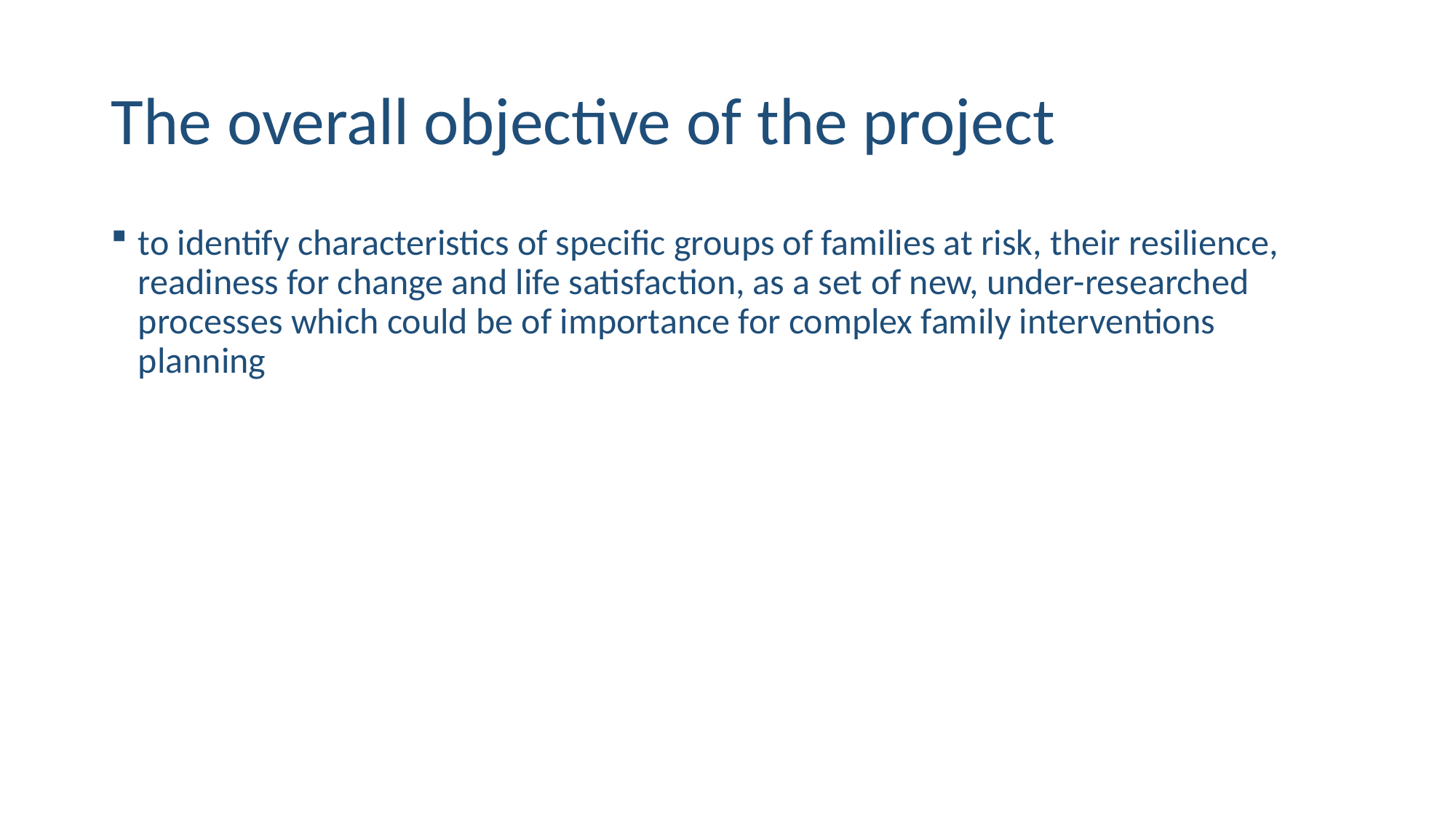

# The overall objective of the project
to identify characteristics of specific groups of families at risk, their resilience, readiness for change and life satisfaction, as a set of new, under-researched processes which could be of importance for complex family interventions planning